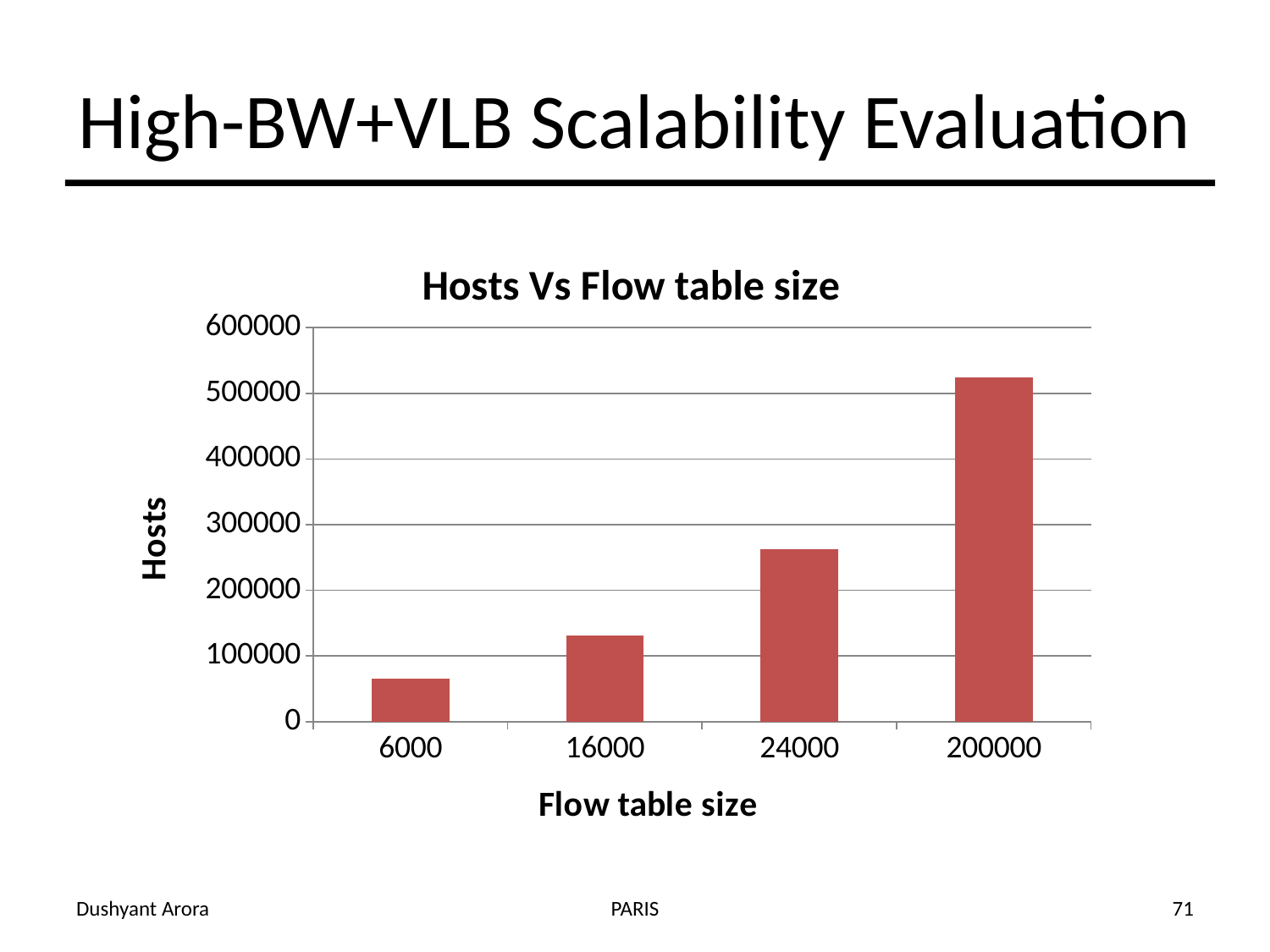

# High-BW+VLB Scalability Evaluation

### Chart: Hosts Vs Flow table size

| Category |  |
|---|---|
| 6000 | 65536.0 |
| 16000 | 131072.0 |
| 24000 | 262144.0 |
| 200000 | 524288.0 |
Dushyant Arora
PARIS
71